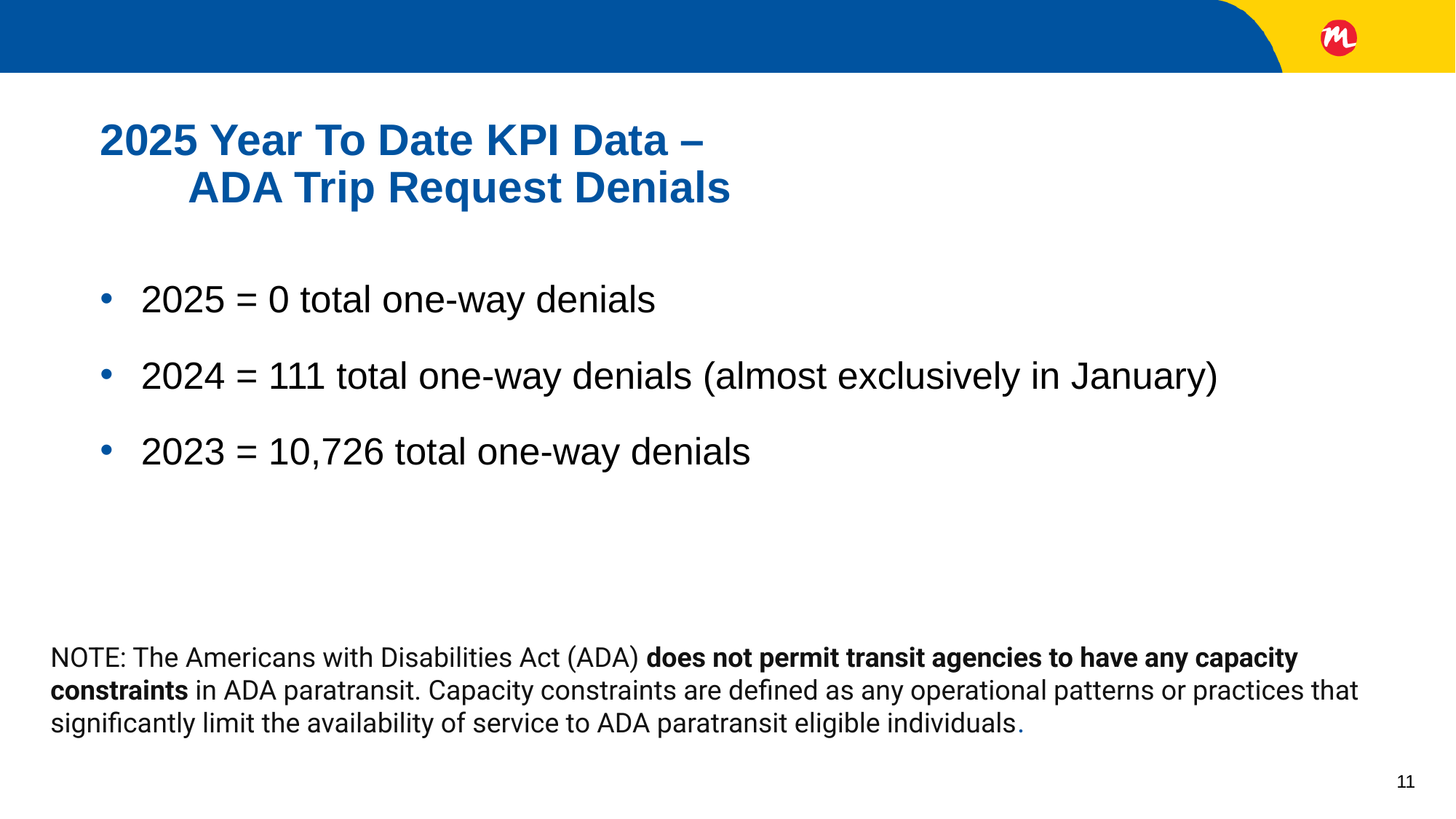

# 2025 Year To Date KPI Data – ADA Trip Request Denials
2025 = 0 total one-way denials
2024 = 111 total one-way denials (almost exclusively in January)
2023 = 10,726 total one-way denials
NOTE: The Americans with Disabilities Act (ADA) does not permit transit agencies to have any capacity constraints in ADA paratransit. Capacity constraints are defined as any operational patterns or practices that significantly limit the availability of service to ADA paratransit eligible individuals.

11